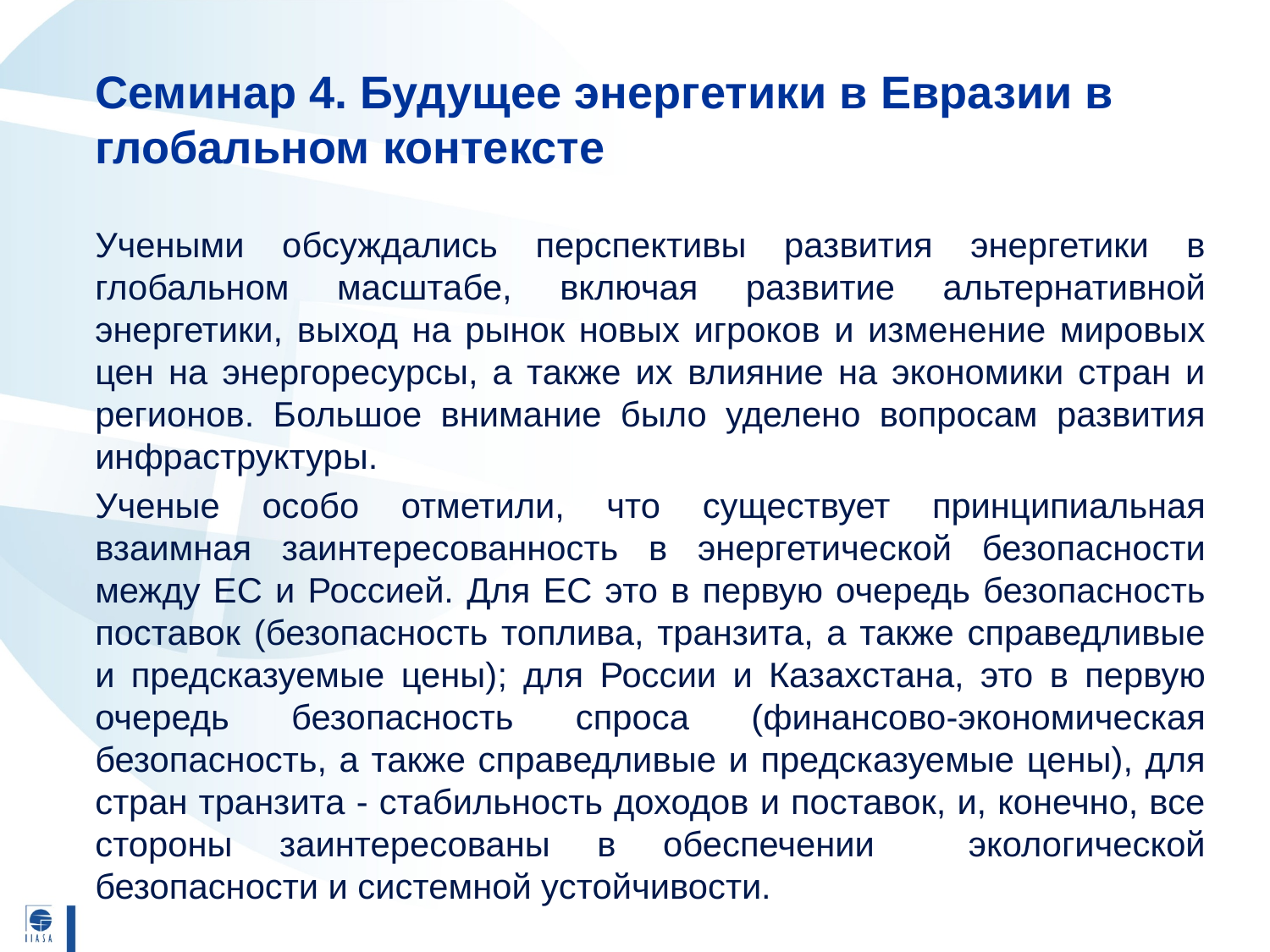

# Семинар 4. Будущее энергетики в Евразии в глобальном контексте
Учеными обсуждались перспективы развития энергетики в глобальном масштабе, включая развитие альтернативной энергетики, выход на рынок новых игроков и изменение мировых цен на энергоресурсы, а также их влияние на экономики стран и регионов. Большое внимание было уделено вопросам развития инфраструктуры.
Ученые особо отметили, что существует принципиальная взаимная заинтересованность в энергетической безопасности между ЕС и Россией. Для ЕС это в первую очередь безопасность поставок (безопасность топлива, транзита, а также справедливые и предсказуемые цены); для России и Казахстана, это в первую очередь безопасность спроса (финансово-экономическая безопасность, а также справедливые и предсказуемые цены), для стран транзита - стабильность доходов и поставок, и, конечно, все стороны заинтересованы в обеспечении  экологической безопасности и системной устойчивости.